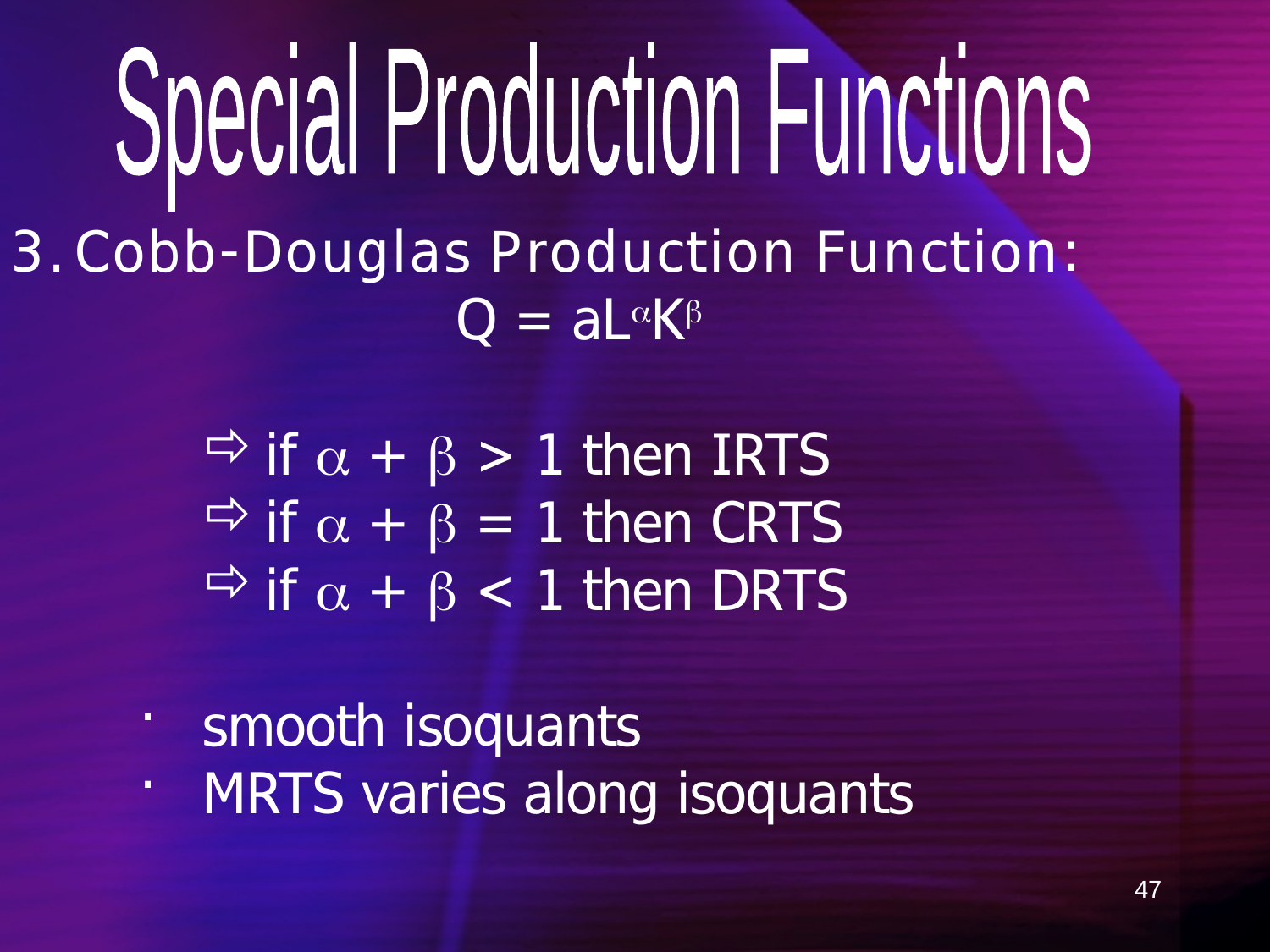

Special Production Functions
Cobb-Douglas Production Function:
				Q = aLαKβ

if α + β > 1 then IRTS
if α + β = 1 then CRTS
if α + β < 1 then DRTS

smooth isoquants
MRTS varies along isoquants
47